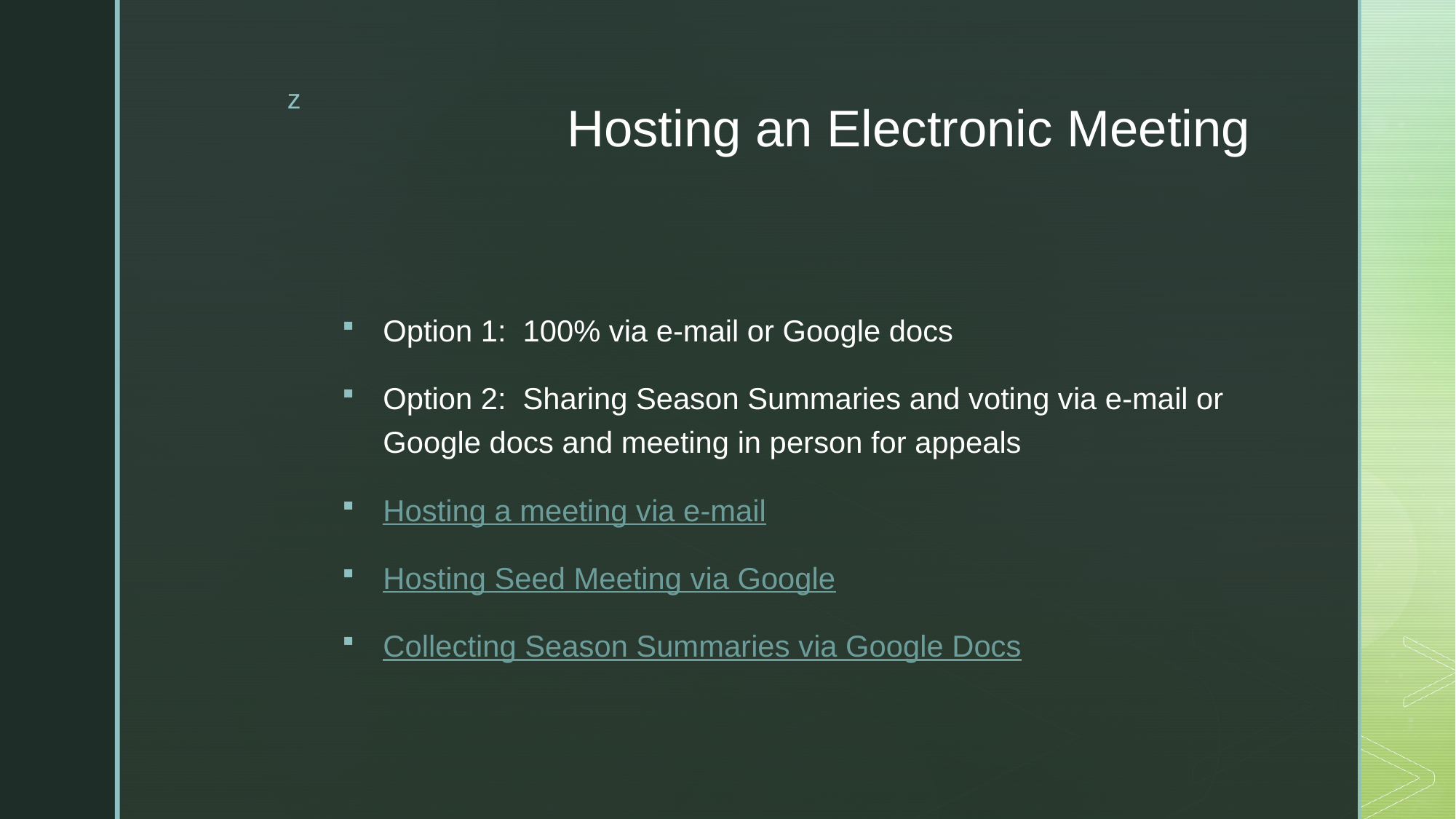

# Hosting an Electronic Meeting
Option 1:  100% via e-mail or Google docs
Option 2:  Sharing Season Summaries and voting via e-mail or Google docs and meeting in person for appeals
Hosting a meeting via e-mail
Hosting Seed Meeting via Google
Collecting Season Summaries via Google Docs